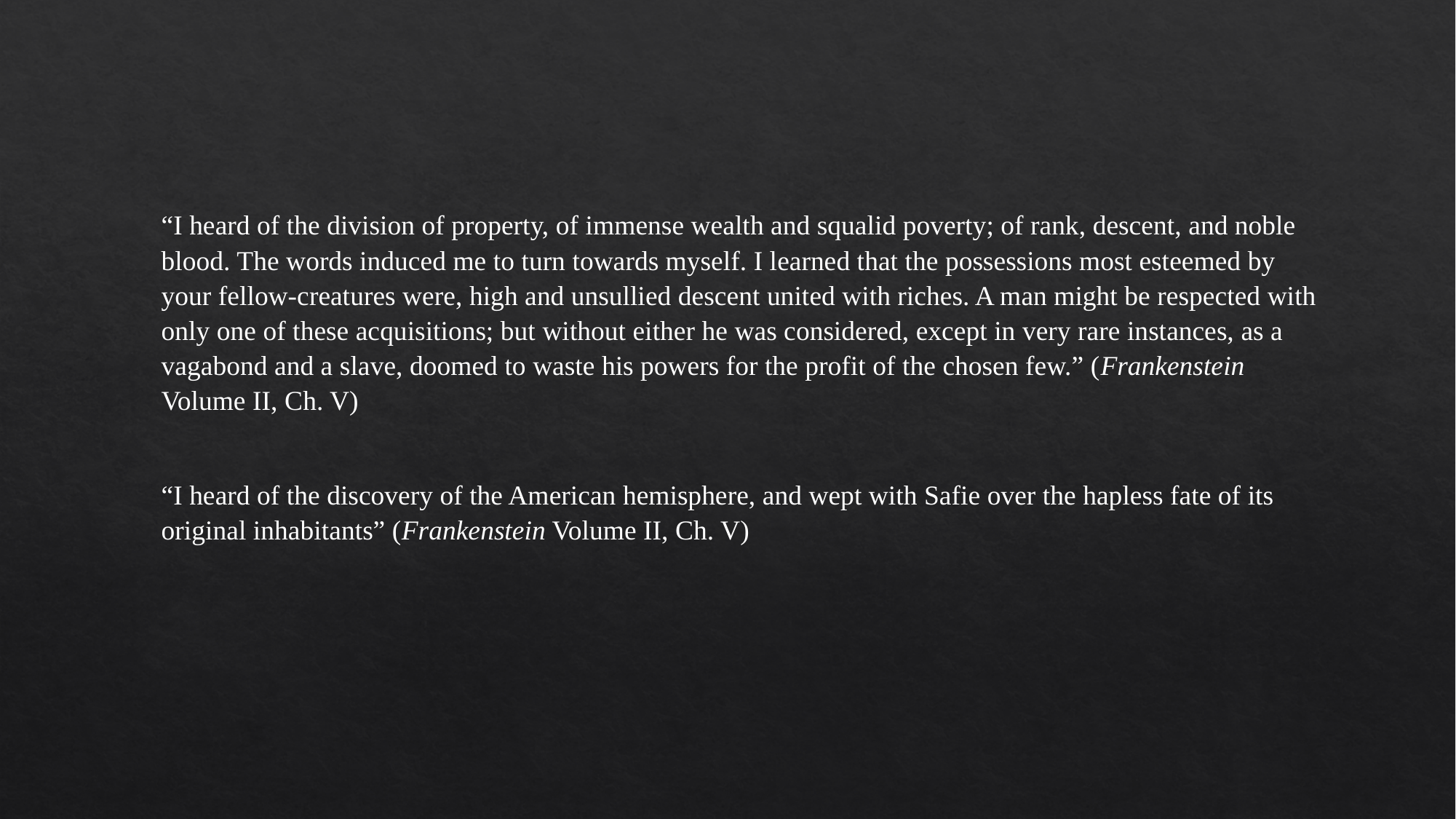

“I heard of the division of property, of immense wealth and squalid poverty; of rank, descent, and noble blood. The words induced me to turn towards myself. I learned that the possessions most esteemed by your fellow-creatures were, high and unsullied descent united with riches. A man might be respected with only one of these acquisitions; but without either he was considered, except in very rare instances, as a vagabond and a slave, doomed to waste his powers for the profit of the chosen few.” (Frankenstein Volume II, Ch. V)

“I heard of the discovery of the American hemisphere, and wept with Safie over the hapless fate of its original inhabitants” (Frankenstein Volume II, Ch. V)